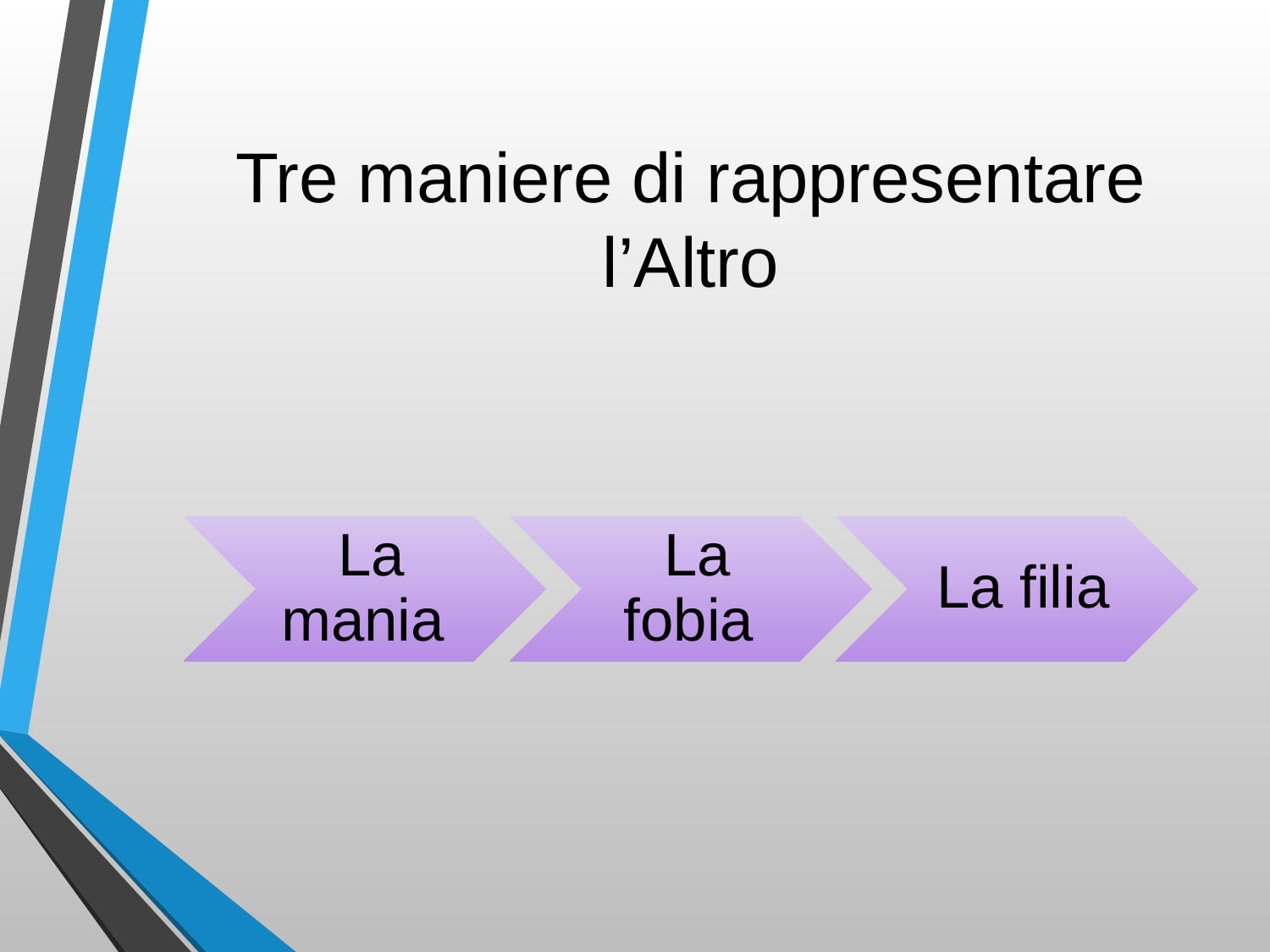

# Tre maniere di rappresentare l’Altro
La mania
La fobia
La filia